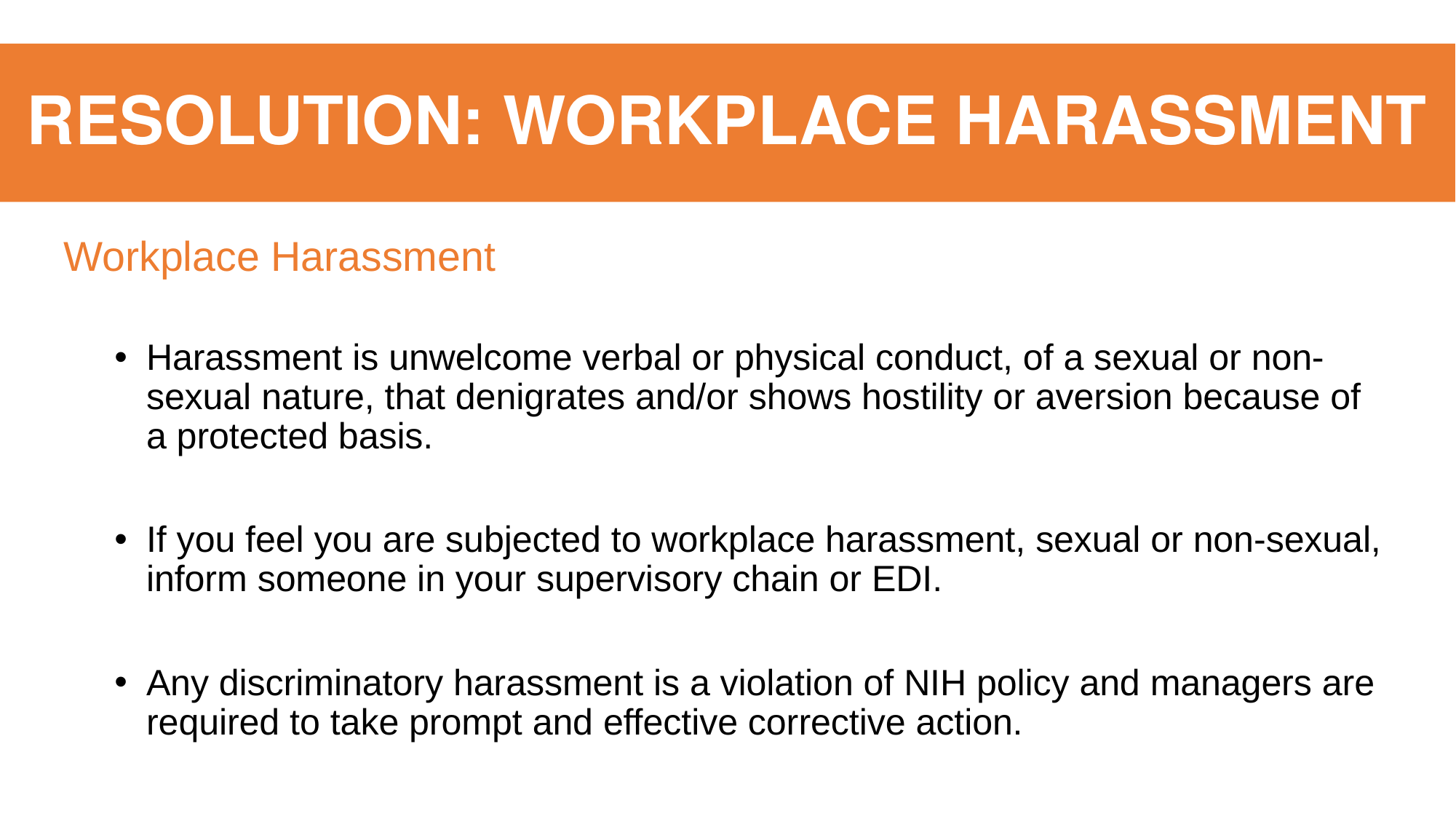

# RESOLUTION: WORKPLACE HARASSMENT
Workplace Harassment

Harassment is unwelcome verbal or physical conduct, of a sexual or non-sexual nature, that denigrates and/or shows hostility or aversion because of a protected basis.

If you feel you are subjected to workplace harassment, sexual or non-sexual, inform someone in your supervisory chain or EDI.

Any discriminatory harassment is a violation of NIH policy and managers are required to take prompt and effective corrective action.